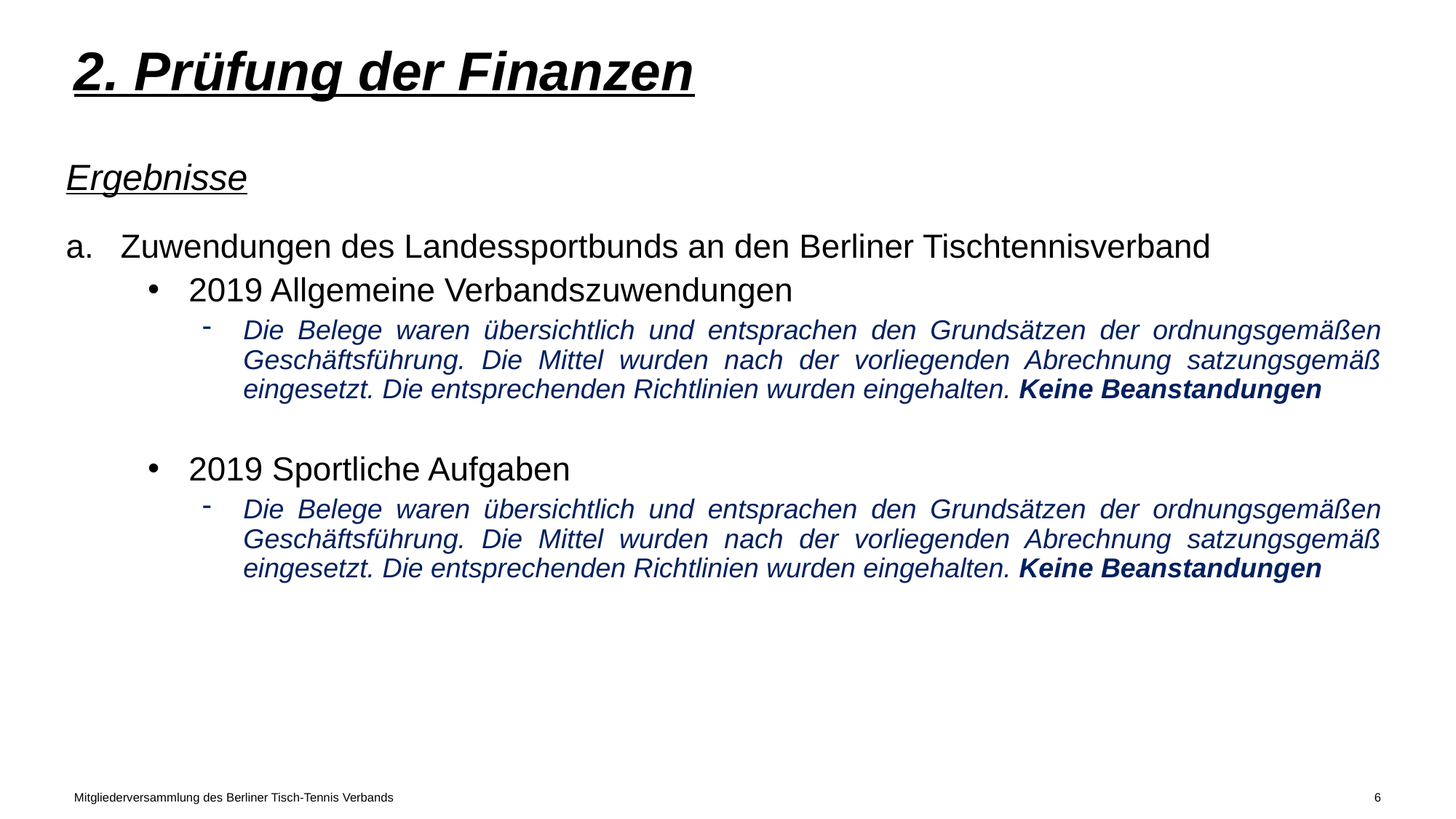

# 2. Prüfung der Finanzen
Ergebnisse

Zuwendungen des Landessportbunds an den Berliner Tischtennisverband
2019 Allgemeine Verbandszuwendungen
Die Belege waren übersichtlich und entsprachen den Grundsätzen der ordnungsgemäßen Geschäftsführung. Die Mittel wurden nach der vorliegenden Abrechnung satzungsgemäß eingesetzt. Die entsprechenden Richtlinien wurden eingehalten. Keine Beanstandungen

2019 Sportliche Aufgaben
Die Belege waren übersichtlich und entsprachen den Grundsätzen der ordnungsgemäßen Geschäftsführung. Die Mittel wurden nach der vorliegenden Abrechnung satzungsgemäß eingesetzt. Die entsprechenden Richtlinien wurden eingehalten. Keine Beanstandungen

Mitgliederversammlung des Berliner Tisch-Tennis Verbands
6